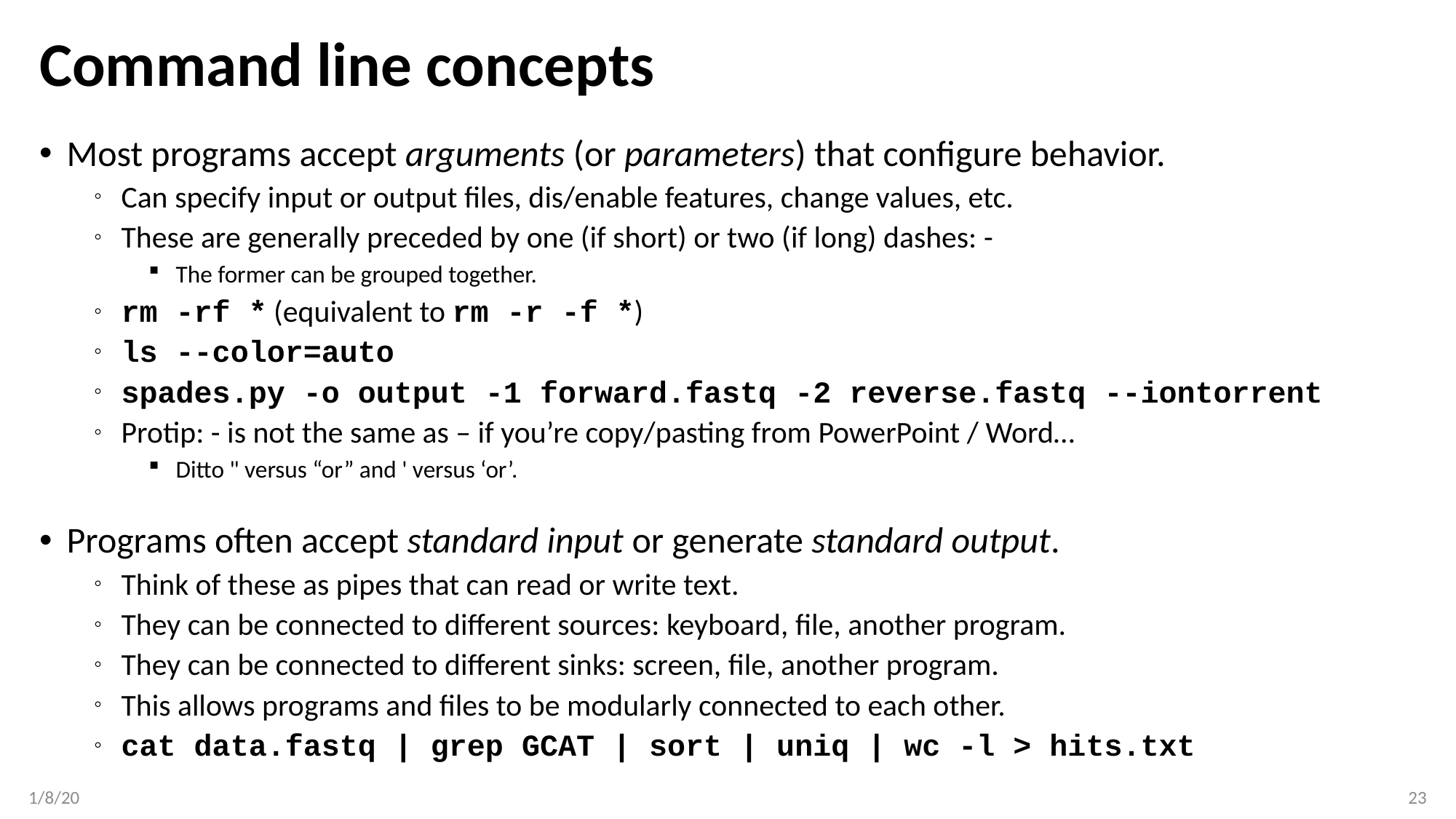

# Command line concepts
Most programs accept arguments (or parameters) that configure behavior.
Can specify input or output files, dis/enable features, change values, etc.
These are generally preceded by one (if short) or two (if long) dashes: -
The former can be grouped together.
rm -rf * (equivalent to rm -r -f *)
ls --color=auto
spades.py -o output -1 forward.fastq -2 reverse.fastq --iontorrent
Protip: - is not the same as – if you’re copy/pasting from PowerPoint / Word…
Ditto " versus “or” and ' versus ‘or’.

Programs often accept standard input or generate standard output.
Think of these as pipes that can read or write text.
They can be connected to different sources: keyboard, file, another program.
They can be connected to different sinks: screen, file, another program.
This allows programs and files to be modularly connected to each other.
cat data.fastq | grep GCAT | sort | uniq | wc -l > hits.txt
1/8/20
23